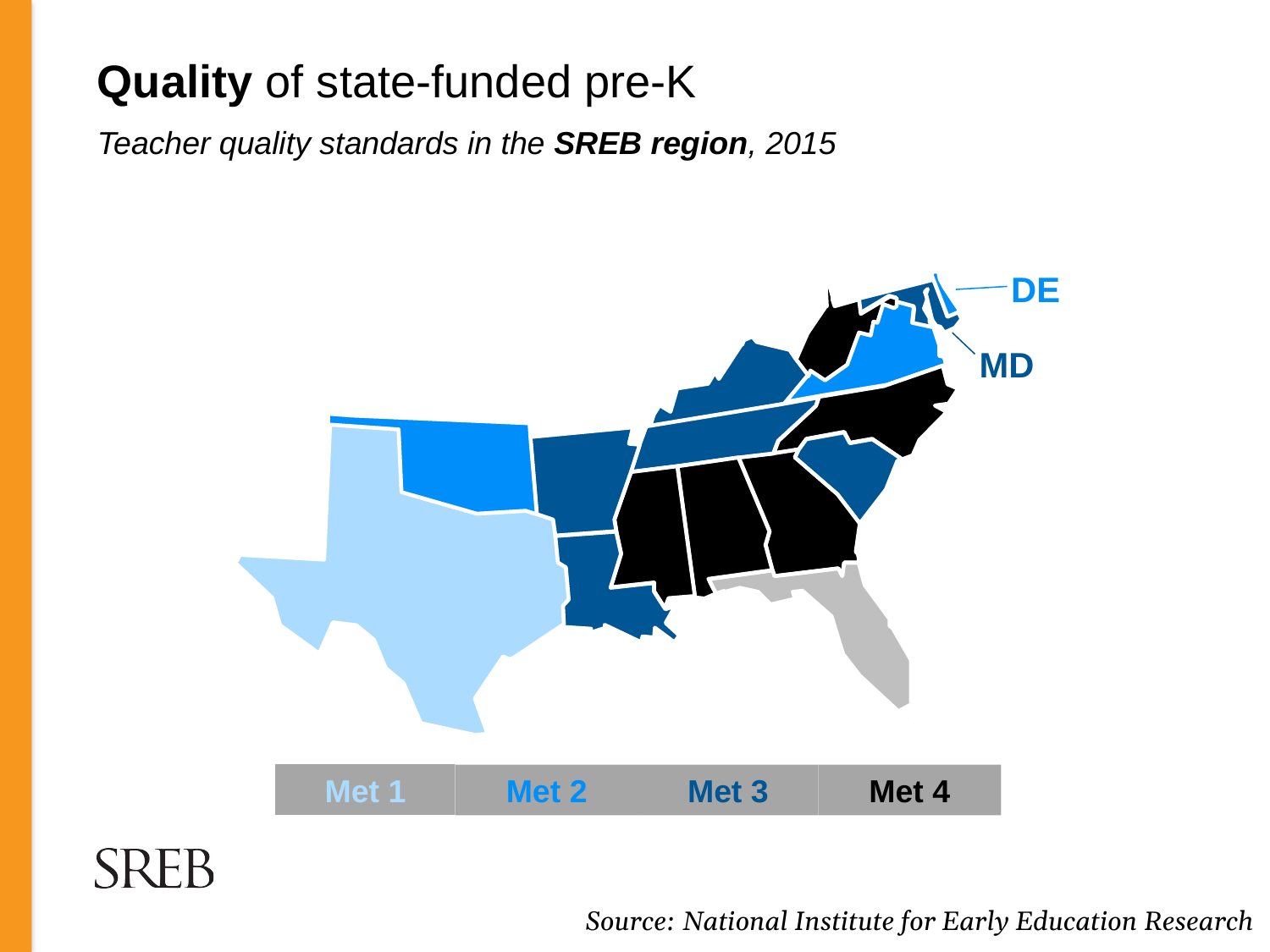

# Quality of state-funded pre-K
Teacher quality standards in the SREB region, 2015
DE

MD

Met 1
Met 4
Met 2
Met 3
Source: National Institute for Early Education Research